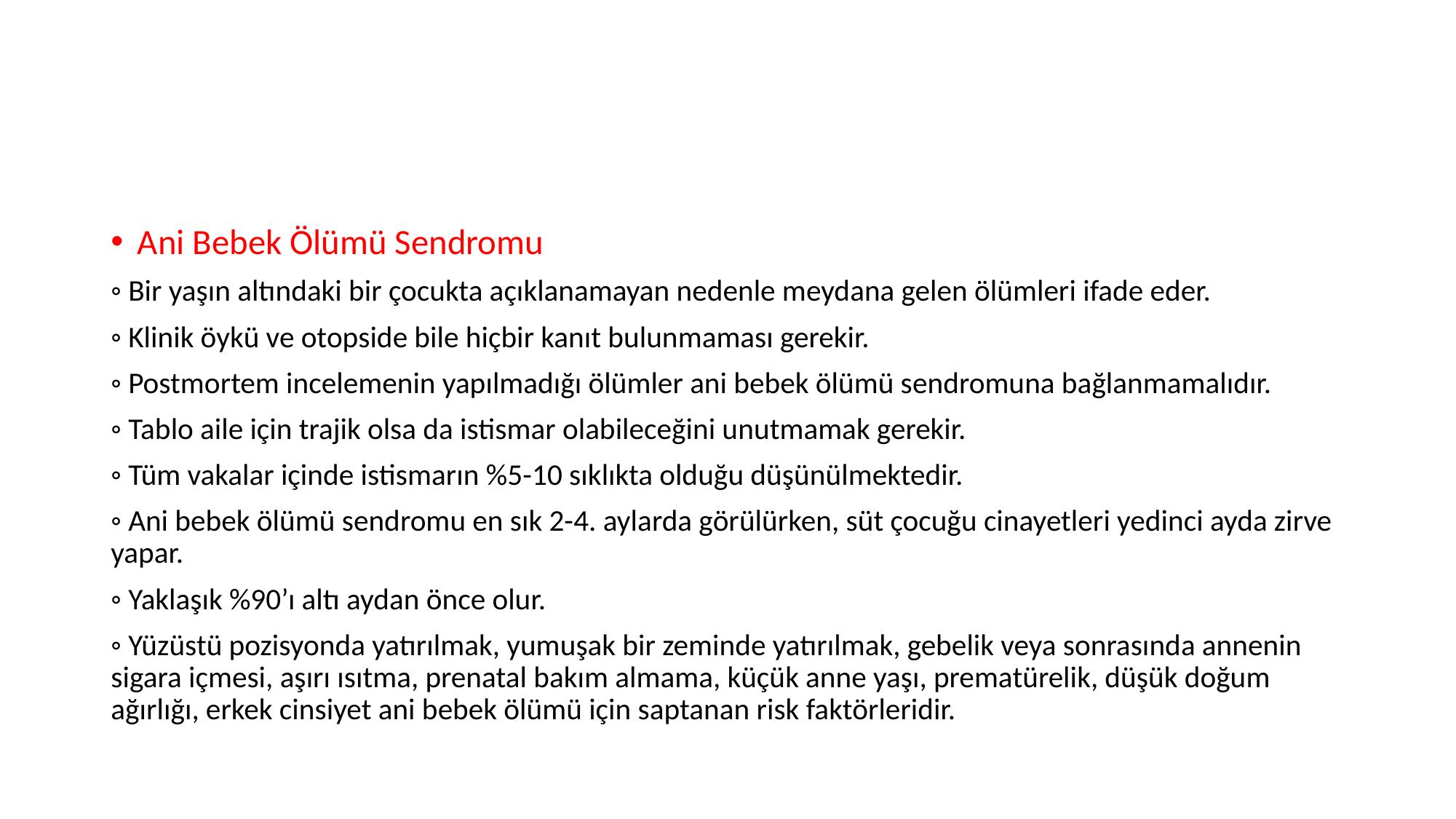

#
Ani Bebek Ölümü Sendromu
◦ Bir yaşın altındaki bir çocukta açıklanamayan nedenle meydana gelen ölümleri ifade eder.
◦ Klinik öykü ve otopside bile hiçbir kanıt bulunmaması gerekir.
◦ Postmortem incelemenin yapılmadığı ölümler ani bebek ölümü sendromuna bağlanmamalıdır.
◦ Tablo aile için trajik olsa da istismar olabileceğini unutmamak gerekir.
◦ Tüm vakalar içinde istismarın %5-10 sıklıkta olduğu düşünülmektedir.
◦ Ani bebek ölümü sendromu en sık 2-4. aylarda görülürken, süt çocuğu cinayetleri yedinci ayda zirve yapar.
◦ Yaklaşık %90’ı altı aydan önce olur.
◦ Yüzüstü pozisyonda yatırılmak, yumuşak bir zeminde yatırılmak, gebelik veya sonrasında annenin sigara içmesi, aşırı ısıtma, prenatal bakım almama, küçük anne yaşı, prematürelik, düşük doğum ağırlığı, erkek cinsiyet ani bebek ölümü için saptanan risk faktörleridir.